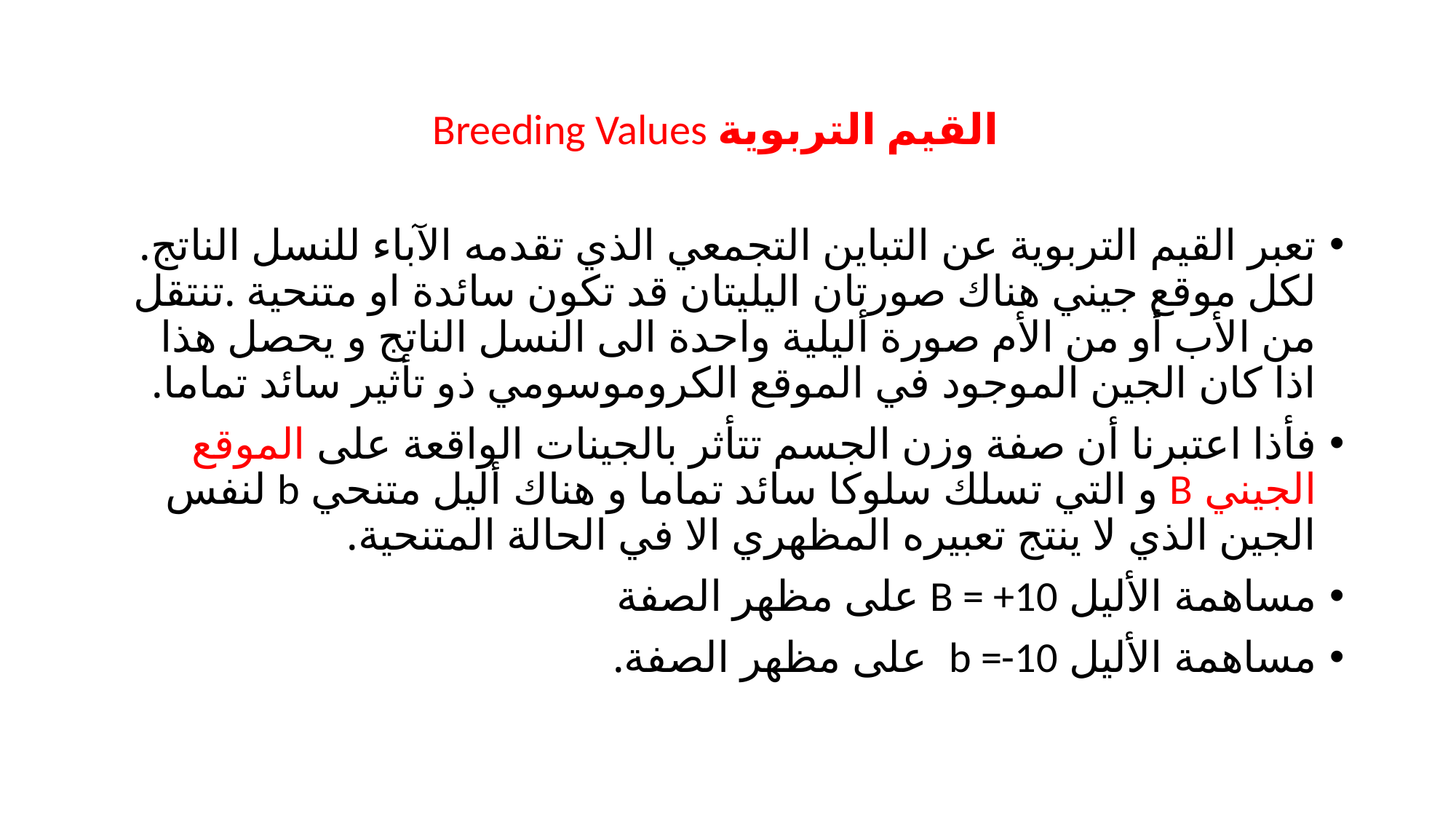

# القيم التربوية Breeding Values
تعبر القيم التربوية عن التباين التجمعي الذي تقدمه الآباء للنسل الناتج. لكل موقع جيني هناك صورتان اليليتان قد تكون سائدة او متنحية .تنتقل من الأب أو من الأم صورة أليلية واحدة الى النسل الناتج و يحصل هذا اذا كان الجين الموجود في الموقع الكروموسومي ذو تأثير سائد تماما.
فأذا اعتبرنا أن صفة وزن الجسم تتأثر بالجينات الواقعة على الموقع الجيني B و التي تسلك سلوكا سائد تماما و هناك أليل متنحي b لنفس الجين الذي لا ينتج تعبيره المظهري الا في الحالة المتنحية.
مساهمة الأليل B = +10 على مظهر الصفة
مساهمة الأليل b =-10  على مظهر الصفة.